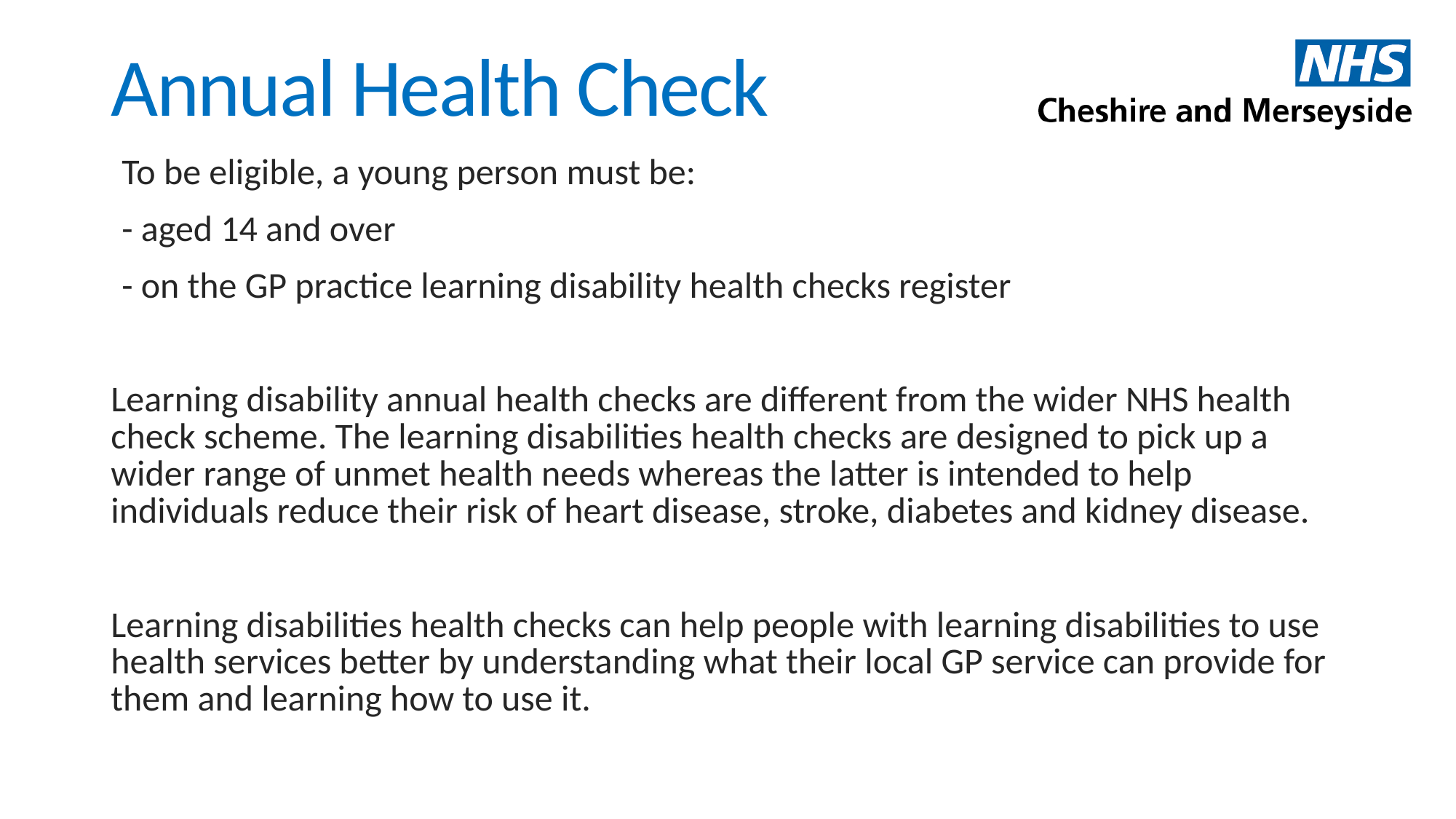

# Annual Health Check
To be eligible, a young person must be:
- aged 14 and over
- on the GP practice learning disability health checks register

Learning disability annual health checks are different from the wider NHS health check scheme. The learning disabilities health checks are designed to pick up a wider range of unmet health needs whereas the latter is intended to help individuals reduce their risk of heart disease, stroke, diabetes and kidney disease.

Learning disabilities health checks can help people with learning disabilities to use health services better by understanding what their local GP service can provide for them and learning how to use it.